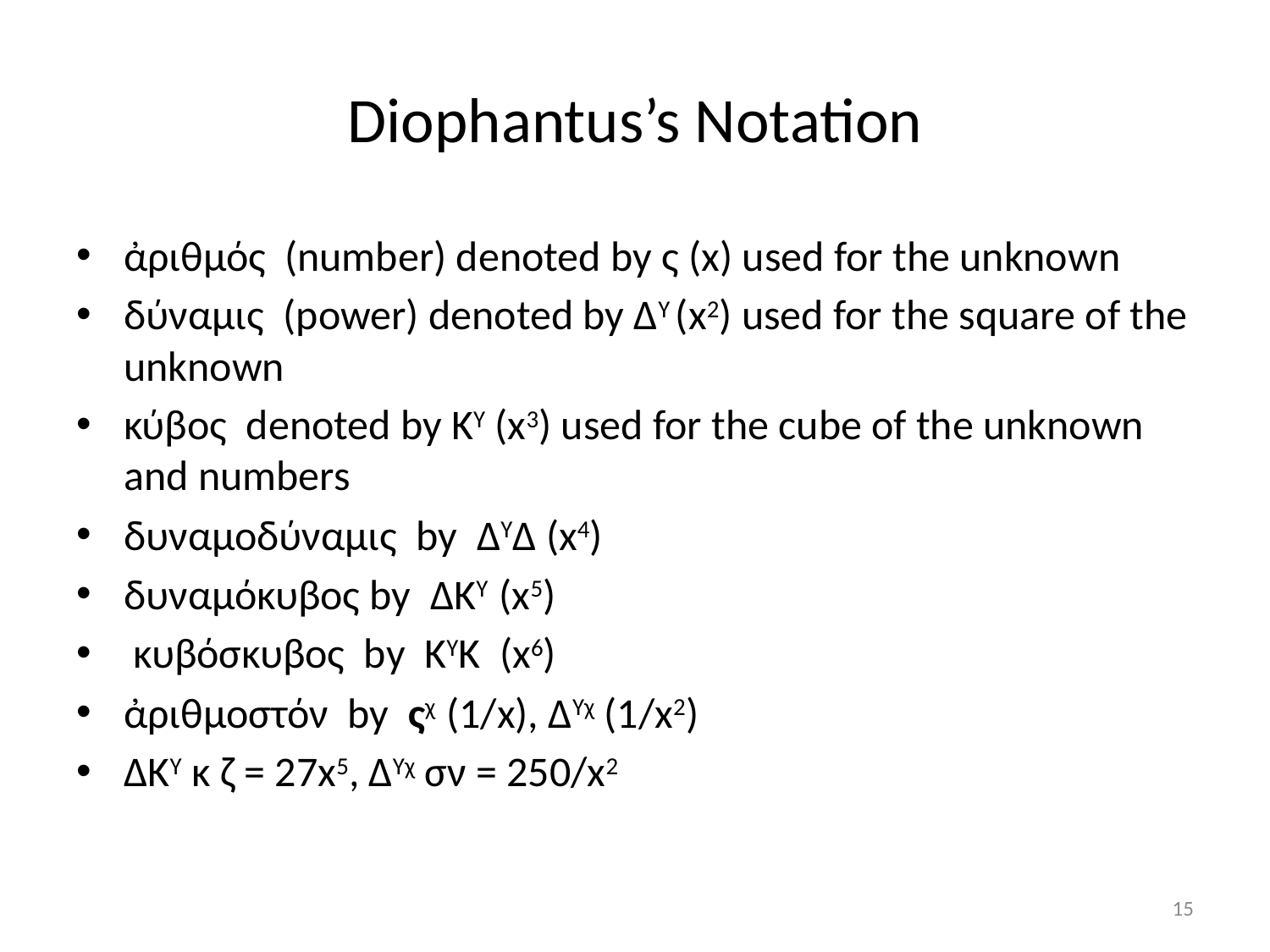

# Diophantus’s Notation
ἀριθμός  (number) denoted by ς (x) used for the unknown
δύναμις  (power) denoted by ΔΥ (x2) used for the square of the unknown
κύβος  denoted by ΚΥ (x3) used for the cube of the unknown and numbers
δυναμοδύναμις  by  ΔΥΔ (x4)
δυναμόκυβος by  ΔΚΥ  (x5)
 κυβόσκυβος  by  ΚΥΚ  (x6)
ἀριθμοστόν  by  ςχ  (1/x), ΔΥχ (1/x2)
ΔΚΥ κ ζ = 27x5, ΔΥχ σν = 250/x2

15